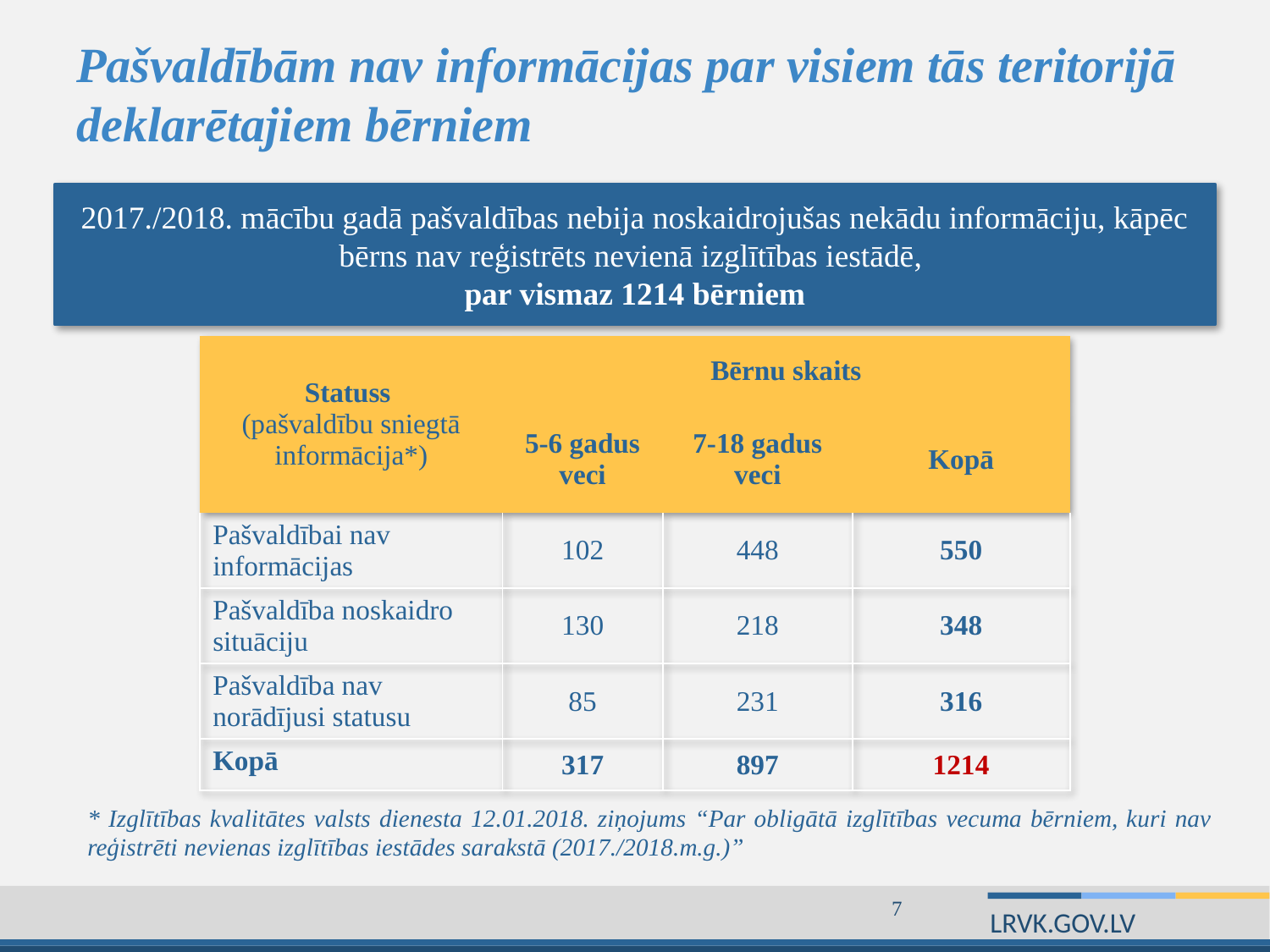

# Pašvaldībām nav informācijas par visiem tās teritorijā deklarētajiem bērniem
2017./2018. mācību gadā pašvaldības nebija noskaidrojušas nekādu informāciju, kāpēc bērns nav reģistrēts nevienā izglītības iestādē,
par vismaz 1214 bērniem
| Statuss (pašvaldību sniegtā informācija\*) | Bērnu skaits |  |  |
| --- | --- | --- | --- |
|  | 5-6 gadus veci | 7-18 gadus veci | Kopā |
| Pašvaldībai nav informācijas | 102 | 448 | 550 |
| Pašvaldība noskaidro situāciju | 130 | 218 | 348 |
| Pašvaldība nav norādījusi statusu | 85 | 231 | 316 |
| Kopā | 317 | 897 | 1214 |
* Izglītības kvalitātes valsts dienesta 12.01.2018. ziņojums “Par obligātā izglītības vecuma bērniem, kuri nav reģistrēti nevienas izglītības iestādes sarakstā (2017./2018.m.g.)”
7